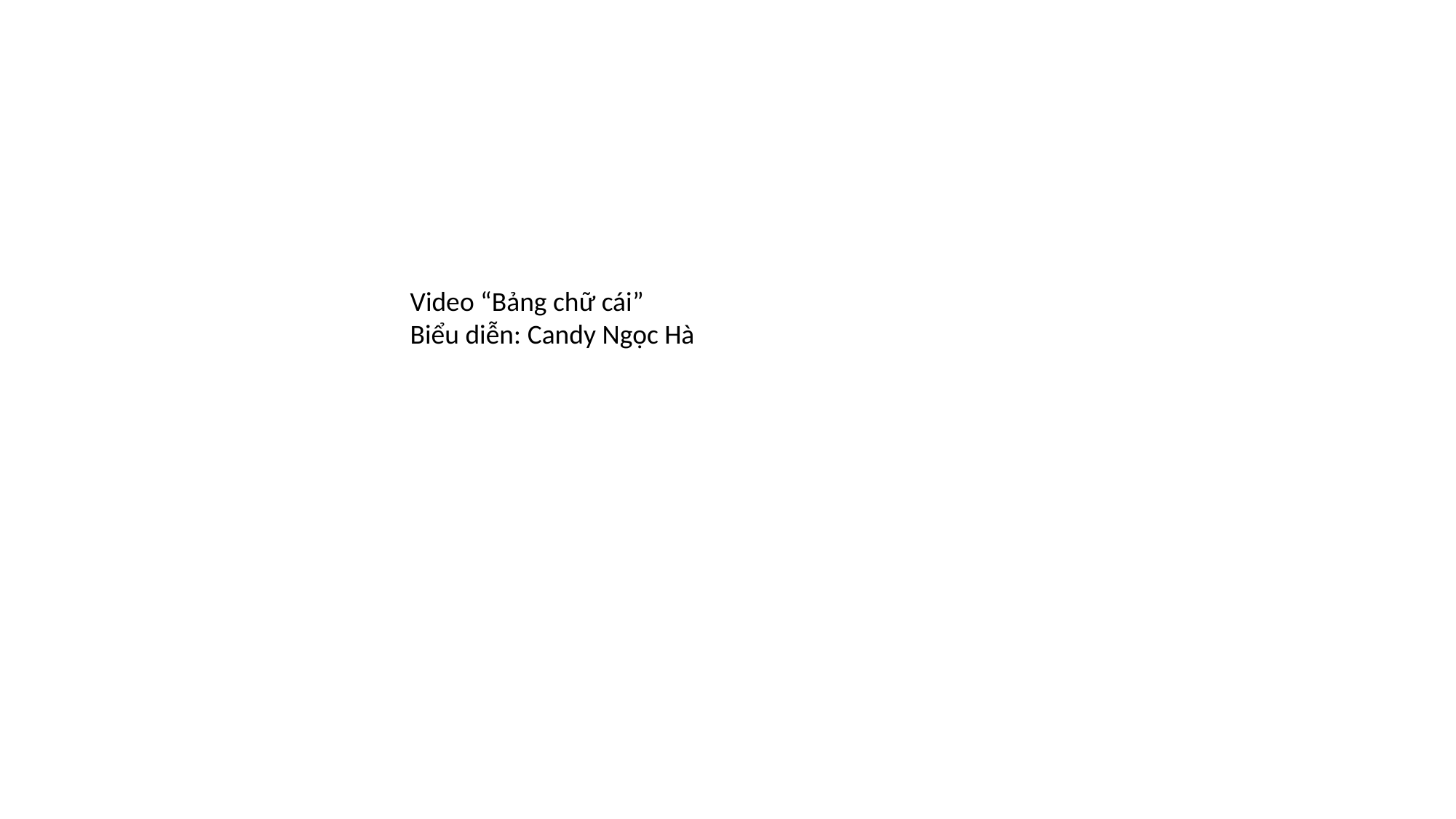

Video “Bảng chữ cái”
Biểu diễn: Candy Ngọc Hà